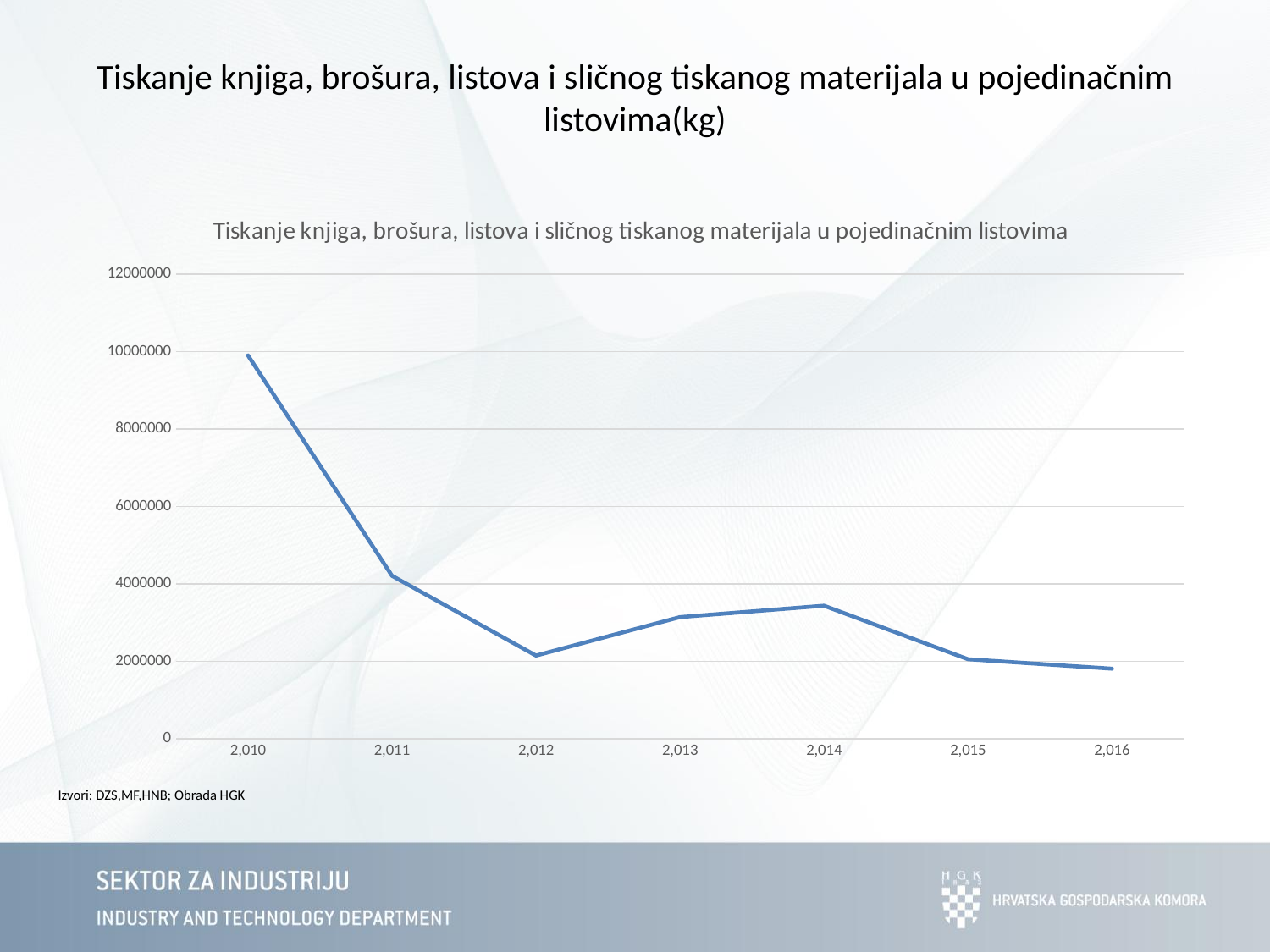

# Tiskanje knjiga, brošura, listova i sličnog tiskanog materijala u pojedinačnim listovima(kg)

### Chart:

| Category | Tiskanje knjiga, brošura, listova i sličnog tiskanog materijala u pojedinačnim listovima |
|---|---|
| 2010 | 9906523.0 |
| 2011 | 4212034.0 |
| 2012 | 2148737.0 |
| 2013 | 3143051.0 |
| 2014 | 3438409.0 |
| 2015 | 2054895.0 |
| 2016 | 1810073.0 |
Izvori: DZS,MF,HNB; Obrada HGK